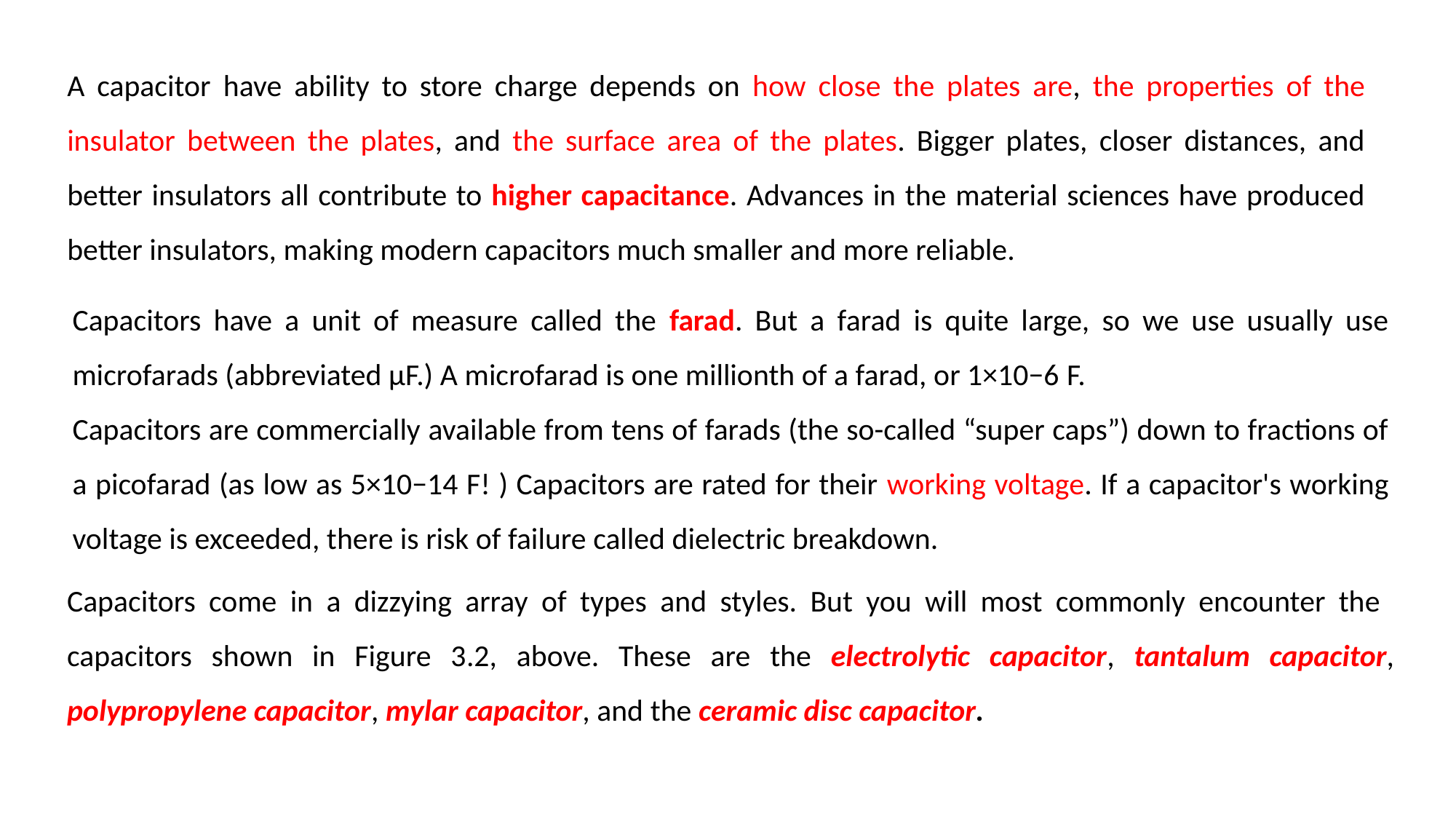

A capacitor have ability to store charge depends on how close the plates are, the properties of the insulator between the plates, and the surface area of the plates. Bigger plates, closer distances, and better insulators all contribute to higher capacitance. Advances in the material sciences have produced better insulators, making modern capacitors much smaller and more reliable.
Capacitors have a unit of measure called the farad. But a farad is quite large, so we use usually use microfarads (abbreviated μF.) A microfarad is one millionth of a farad, or 1×10−6 F.
Capacitors are commercially available from tens of farads (the so-called “super caps”) down to fractions of a picofarad (as low as 5×10−14 F! ) Capacitors are rated for their working voltage. If a capacitor's working voltage is exceeded, there is risk of failure called dielectric breakdown.
Capacitors come in a dizzying array of types and styles. But you will most commonly encounter the  capacitors shown in Figure 3.2, above. These are the electrolytic capacitor, tantalum capacitor, polypropylene capacitor, mylar capacitor, and the ceramic disc capacitor.